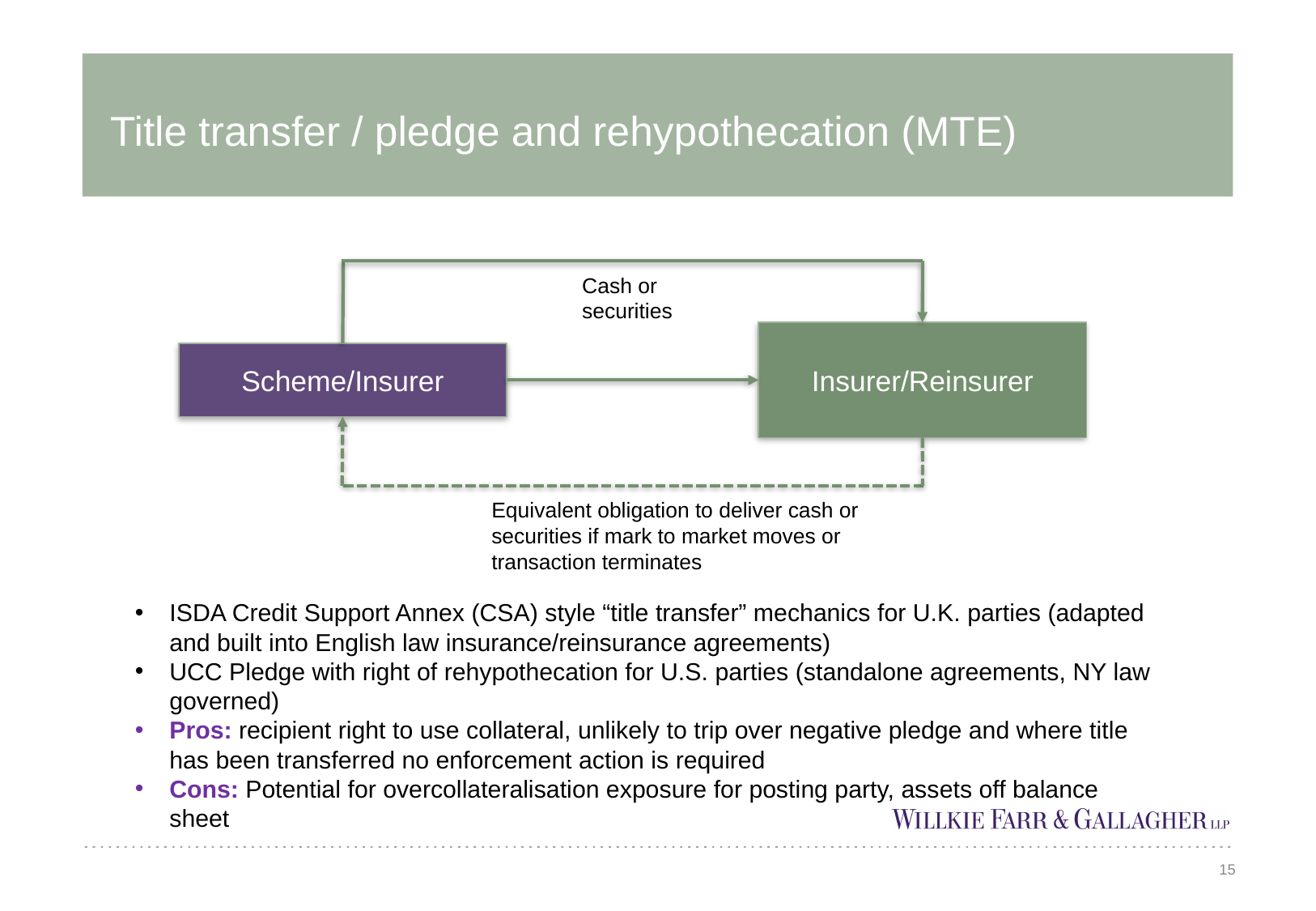

# Title transfer / pledge and rehypothecation (MTE)
Cash or securities
Insurer/Reinsurer
Scheme/Insurer
Equivalent obligation to deliver cash or securities if mark to market moves or transaction terminates
ISDA Credit Support Annex (CSA) style “title transfer” mechanics for U.K. parties (adapted and built into English law insurance/reinsurance agreements)
UCC Pledge with right of rehypothecation for U.S. parties (standalone agreements, NY law governed)
Pros: recipient right to use collateral, unlikely to trip over negative pledge and where title has been transferred no enforcement action is required
Cons: Potential for overcollateralisation exposure for posting party, assets off balance sheet
15